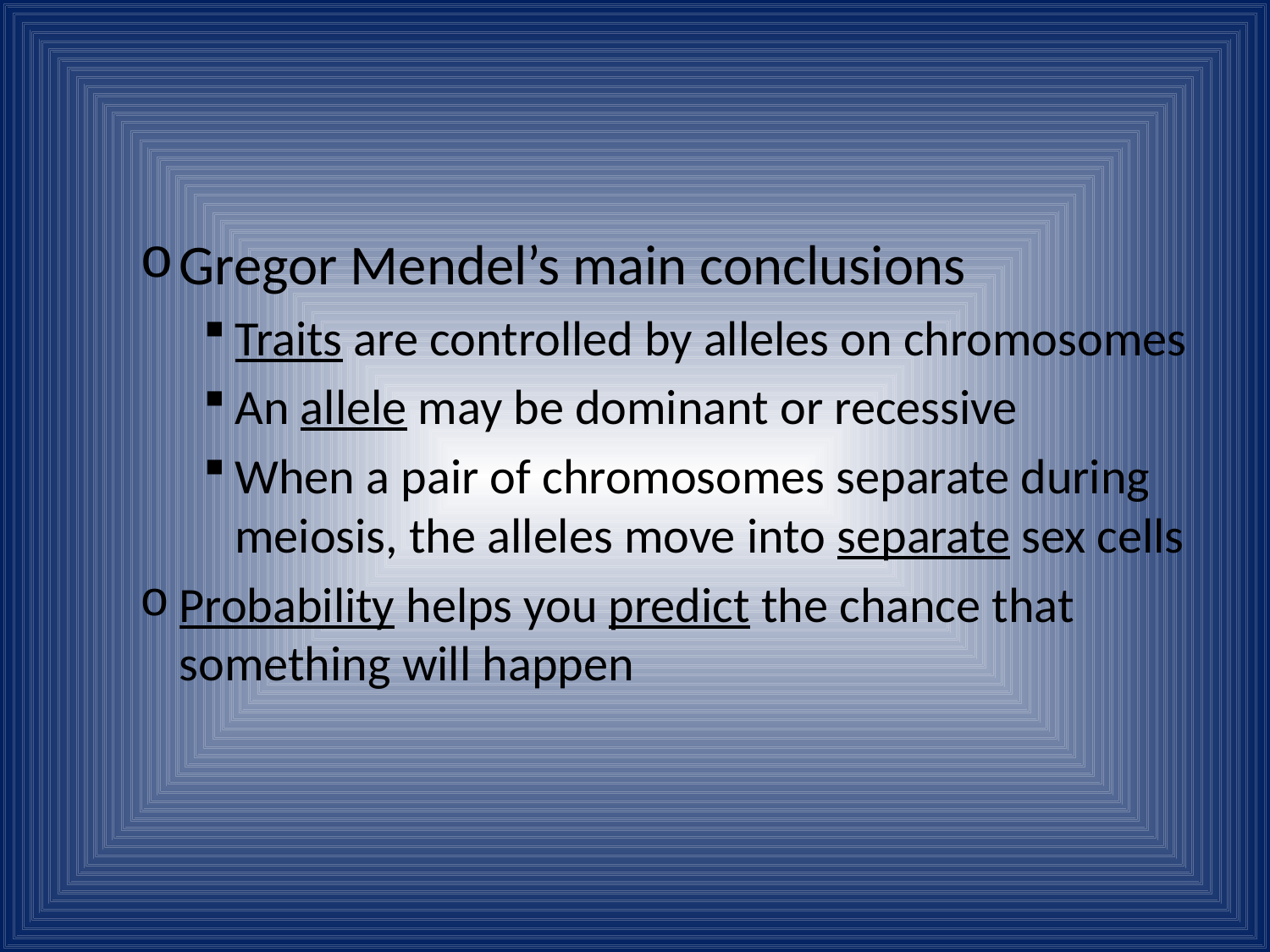

#
Gregor Mendel’s main conclusions
Traits are controlled by alleles on chromosomes
An allele may be dominant or recessive
When a pair of chromosomes separate during meiosis, the alleles move into separate sex cells
Probability helps you predict the chance that something will happen